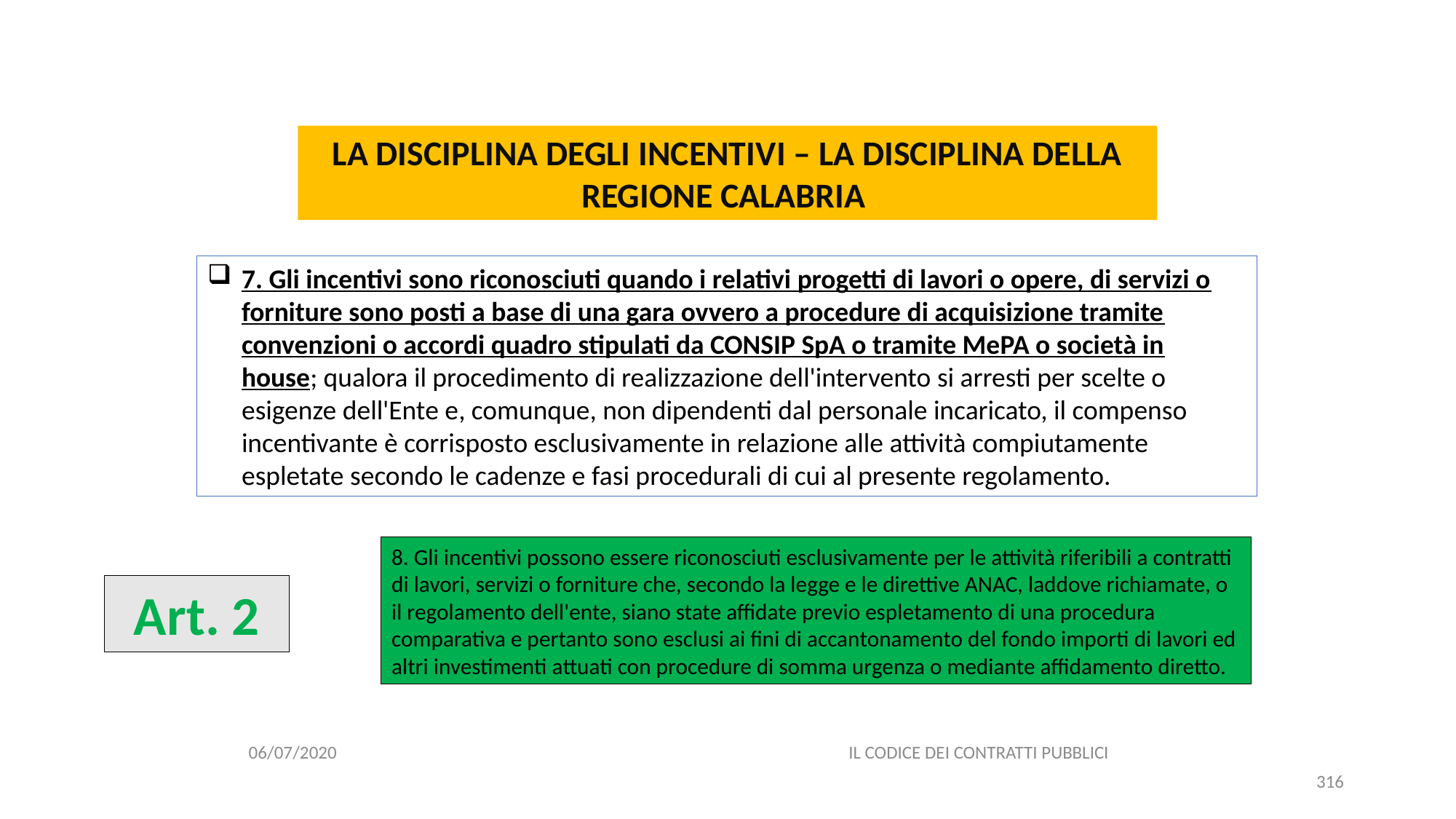

#
LA DISCIPLINA DEGLI INCENTIVI – LA DISCIPLINA DELLA REGIONE CALABRIA
7. Gli incentivi sono riconosciuti quando i relativi progetti di lavori o opere, di servizi o forniture sono posti a base di una gara ovvero a procedure di acquisizione tramite convenzioni o accordi quadro stipulati da CONSIP SpA o tramite MePA o società in house; qualora il procedimento di realizzazione dell'intervento si arresti per scelte o esigenze dell'Ente e, comunque, non dipendenti dal personale incaricato, il compenso incentivante è corrisposto esclusivamente in relazione alle attività compiutamente espletate secondo le cadenze e fasi procedurali di cui al presente regolamento.
8. Gli incentivi possono essere riconosciuti esclusivamente per le attività riferibili a contratti di lavori, servizi o forniture che, secondo la legge e le direttive ANAC, laddove richiamate, o il regolamento dell'ente, siano state affidate previo espletamento di una procedura comparativa e pertanto sono esclusi ai fini di accantonamento del fondo importi di lavori ed altri investimenti attuati con procedure di somma urgenza o mediante affidamento diretto.
Art. 2

06/07/2020
IL CODICE DEI CONTRATTI PUBBLICI
316